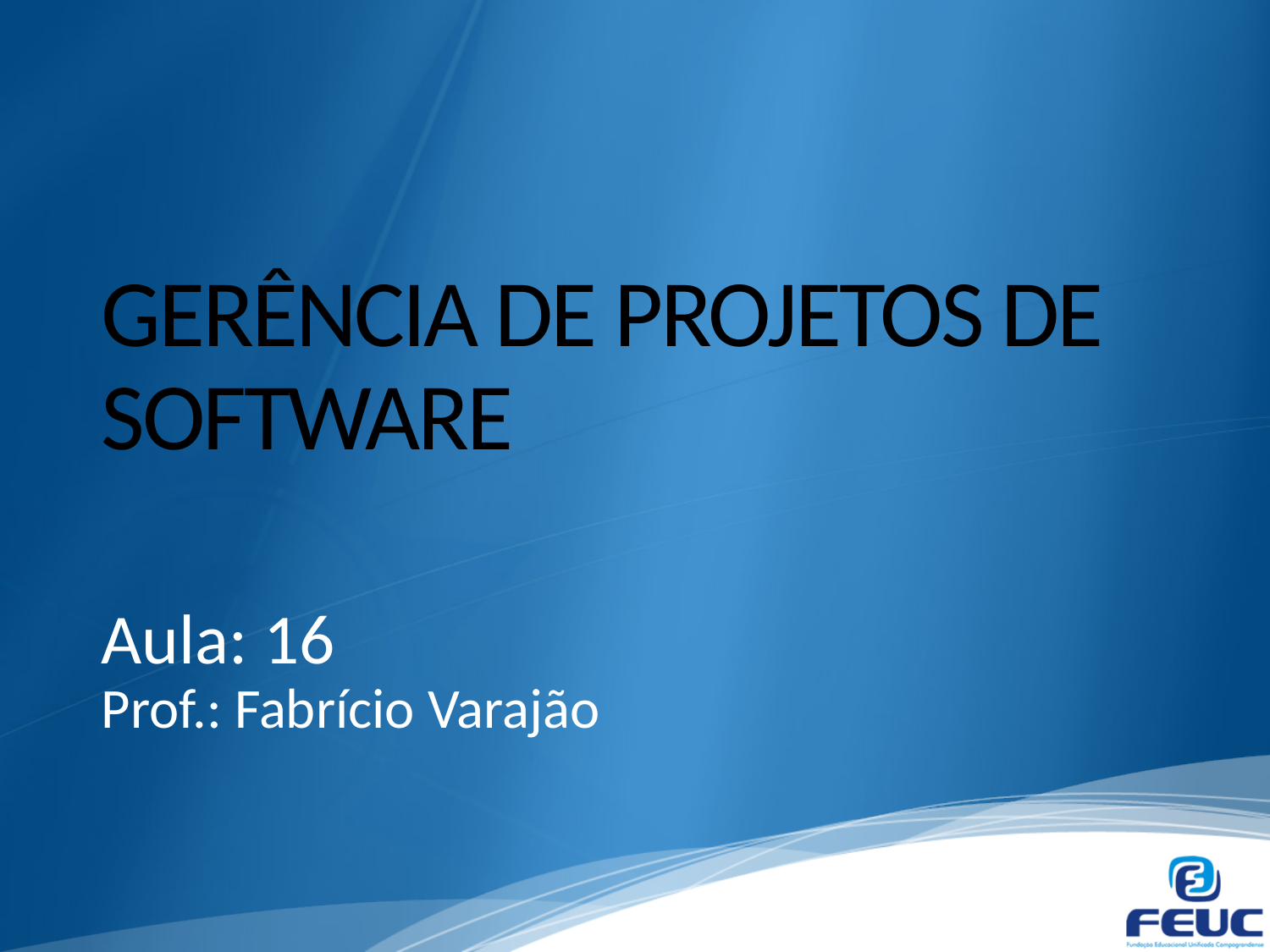

# GERÊNCIA DE PROJETOS DE SOFTWARE
Aula: 16
Prof.: Fabrício Varajão